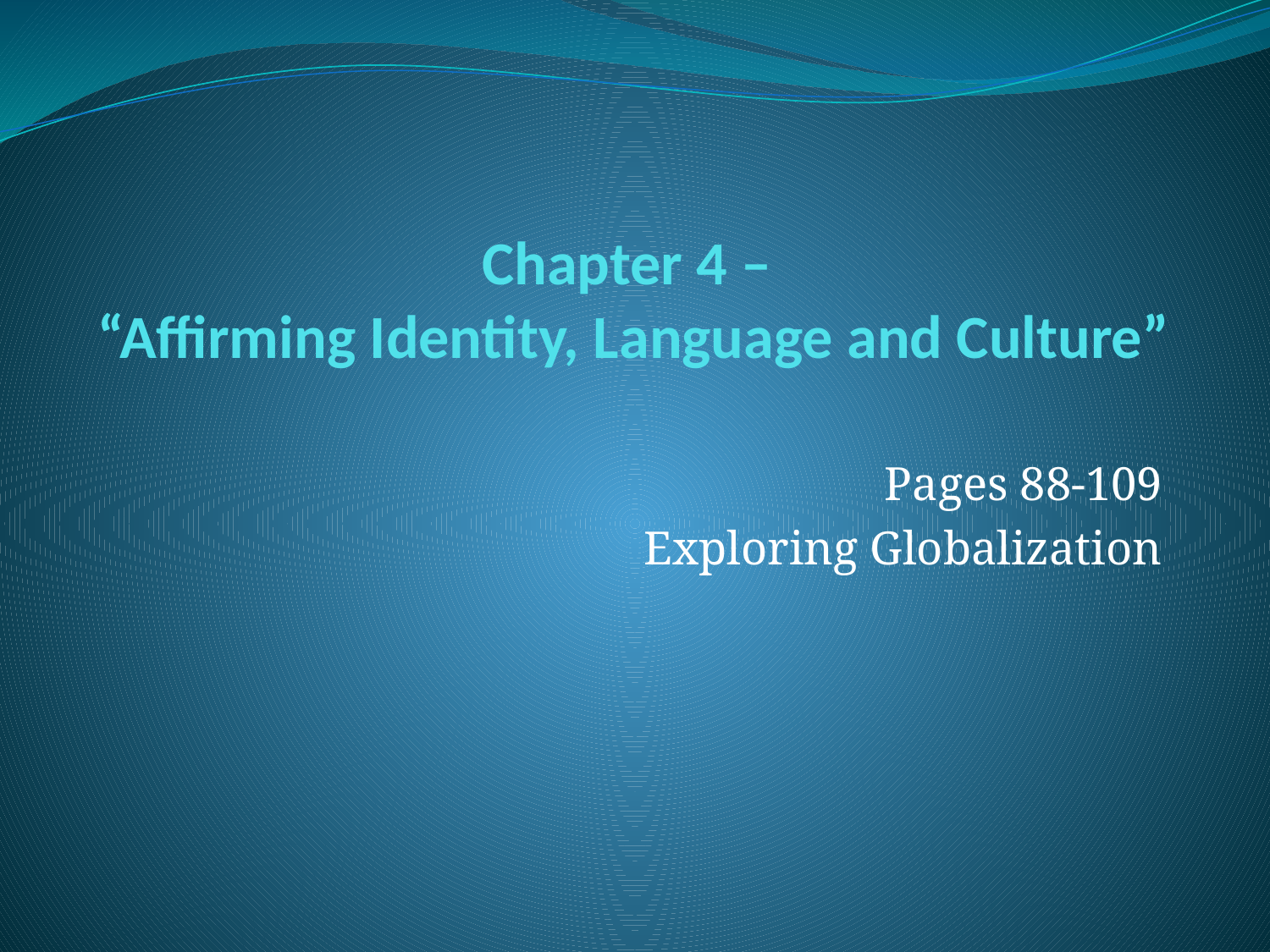

# Chapter 4 – “Affirming Identity, Language and Culture”
Pages 88-109
Exploring Globalization